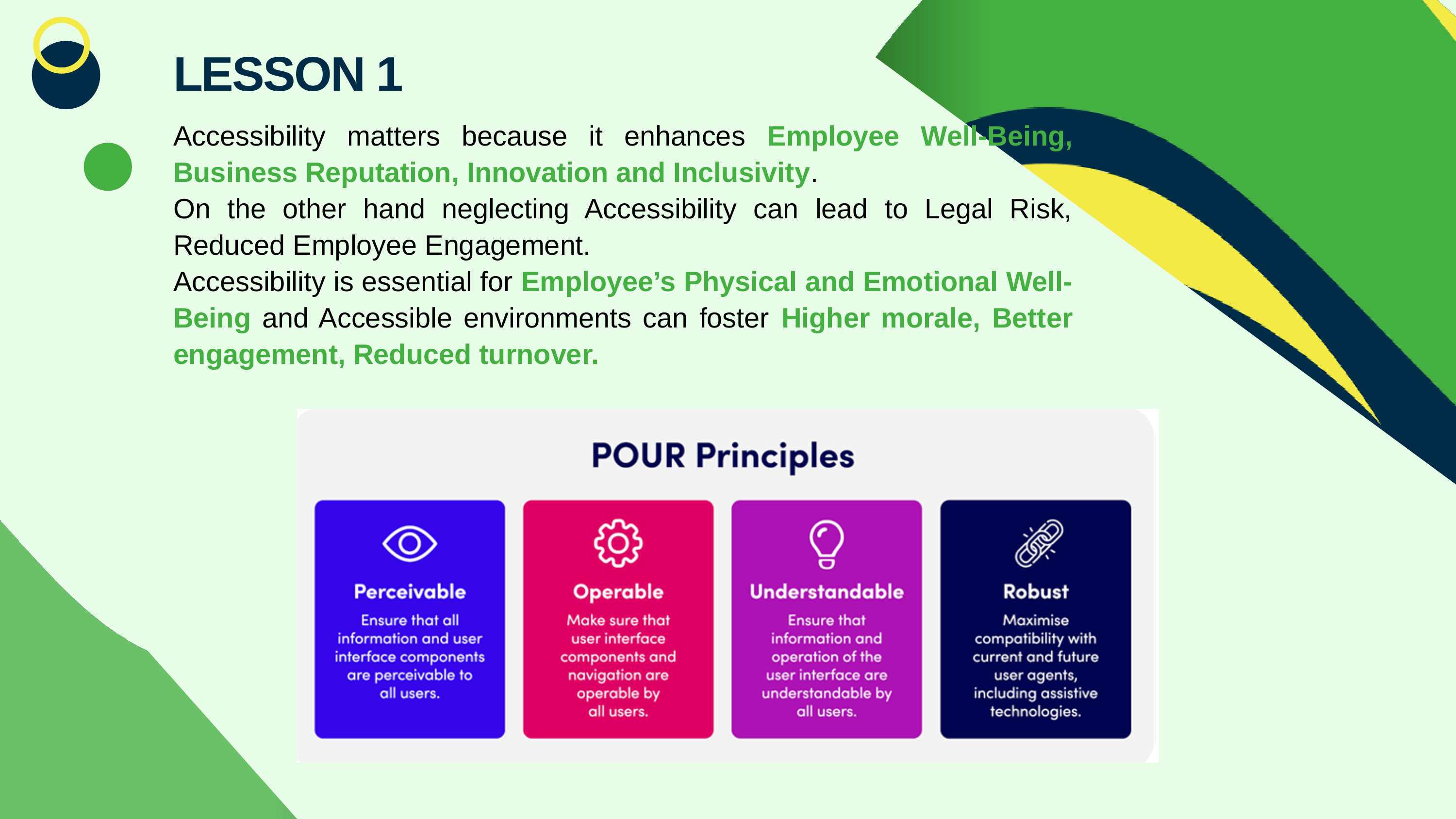

LESSON 1
Accessibility matters because it enhances Employee Well-Being, Business Reputation, Innovation and Inclusivity.
On the other hand neglecting Accessibility can lead to Legal Risk, Reduced Employee Engagement.
Accessibility is essential for Employee’s Physical and Emotional Well-Being and Accessible environments can foster Higher morale, Better engagement, Reduced turnover.